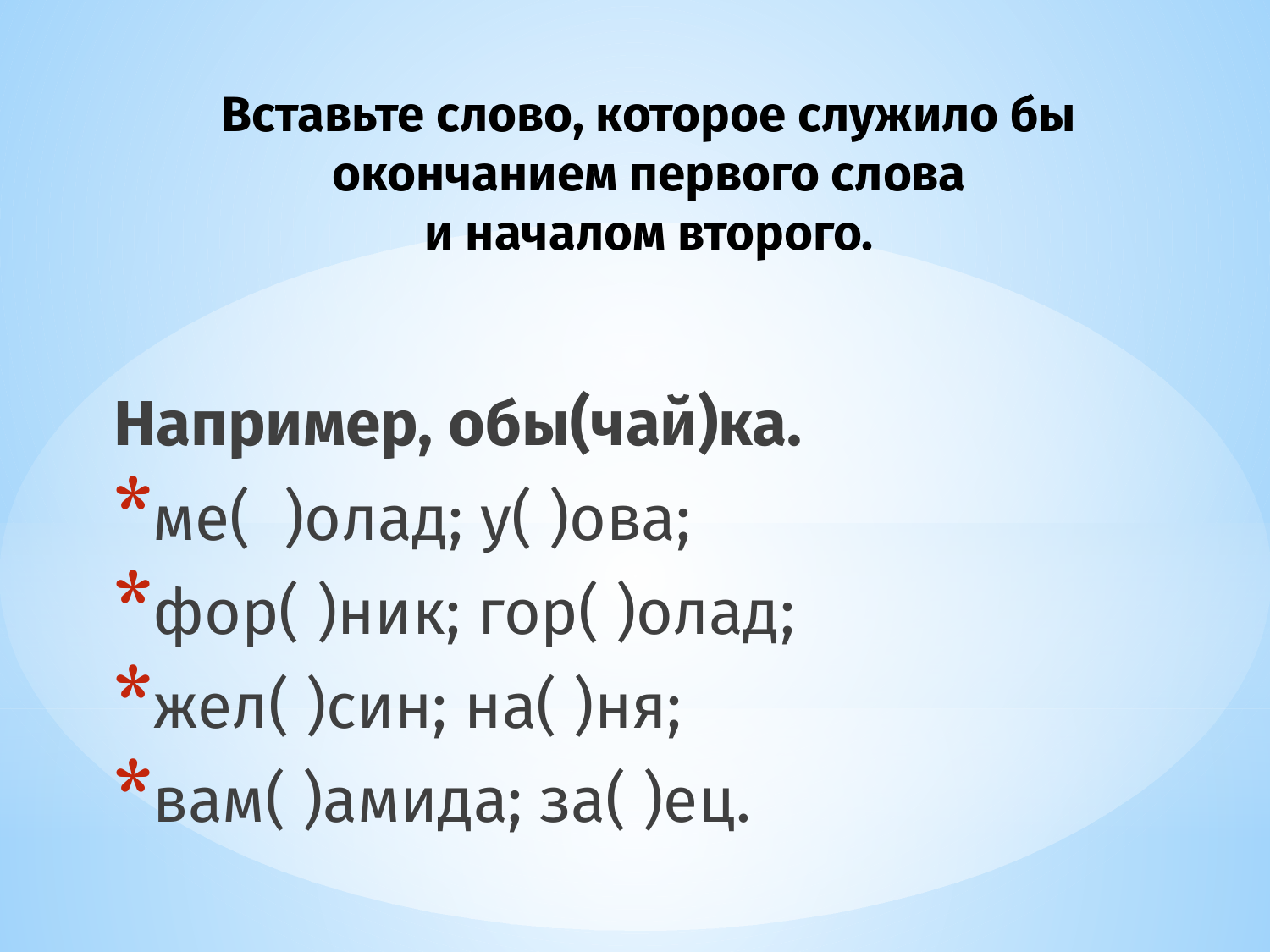

# Вставьте слово, которое служило бы окончанием первого слова и началом второго.
Например, обы(чай)ка.
ме(  )олад; у( )ова;
фор( )ник; гор( )олад;
жел( )син; на( )ня;
вам( )амида; за( )ец.